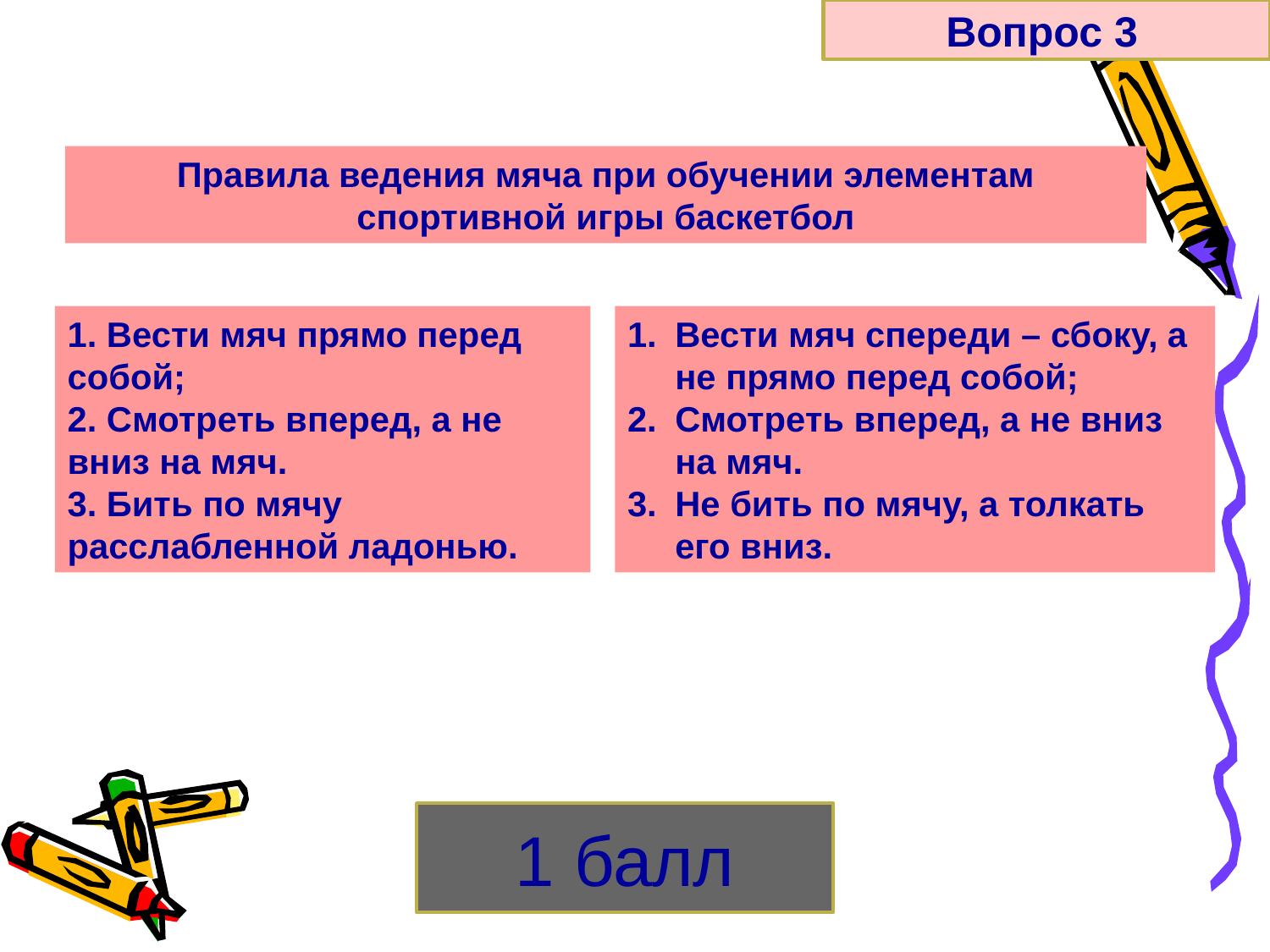

Вопрос 3
Правила ведения мяча при обучении элементам спортивной игры баскетбол
1. Вести мяч прямо перед собой;
2. Смотреть вперед, а не вниз на мяч.
3. Бить по мячу расслабленной ладонью.
Вести мяч спереди – сбоку, а не прямо перед собой;
Смотреть вперед, а не вниз на мяч.
Не бить по мячу, а толкать его вниз.
1 балл